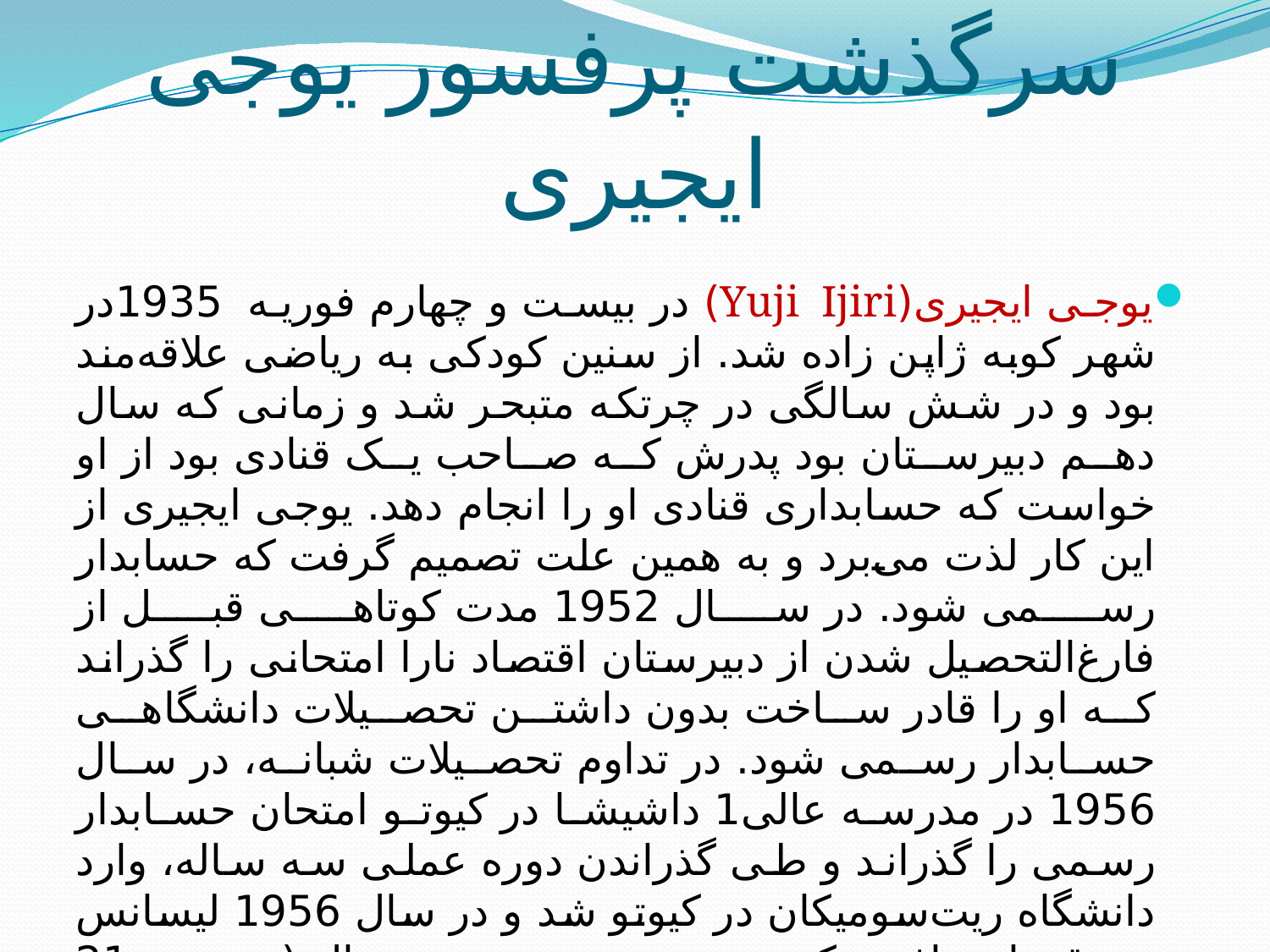

# سرگذشت پرفسور یوجی ایجیری
یوجی ایجیری(Yuji Ijiri) در بیست و چهارم فوریه 1935در شهر کوبه ژاپن زاده شد. از سنین کودکی به ریاضی علا‌قه‌مند بود و در شش سالگی در چرتکه متبحر شد و زمانی که سال دهم دبیرستان بود پدرش که صاحب یک قنادی بود از او خواست که حسابداری قنادی او را انجام دهد. یوجی ایجیری از این کار لذت می‌برد و به همین علت تصمیم گرفت که حسابدار رسمی شود. در سال 1952 مدت کوتاهی قبل از فارغ‌التحصیل شدن از دبیرستان اقتصاد نارا امتحانی را گذراند که او را قادر ساخت بدون داشتن تحصیلا‌ت دانشگاهی حسابدار رسمی شود. در تداوم تحصیلا‌ت شبانه، در سال 1956 در مدرسه عالی1 داشیشا در کیوتو امتحان حسابدار رسمی را گذراند و طی گذراندن دوره عملی سه ساله، وارد دانشگاه ریت‌سومیکان در کیوتو شد و در سال 1956 لیسانس حقوق را دریافت کرد. همچنین در همین سال (در سن 21 سالگی)، دوره حسابدار رسمی را تمام کرد و هنوز طبق آمارها جوانترین فرد در کشور ژاپن است که توانسته است در سن 21 سالگی حسابدار رسمی شود.